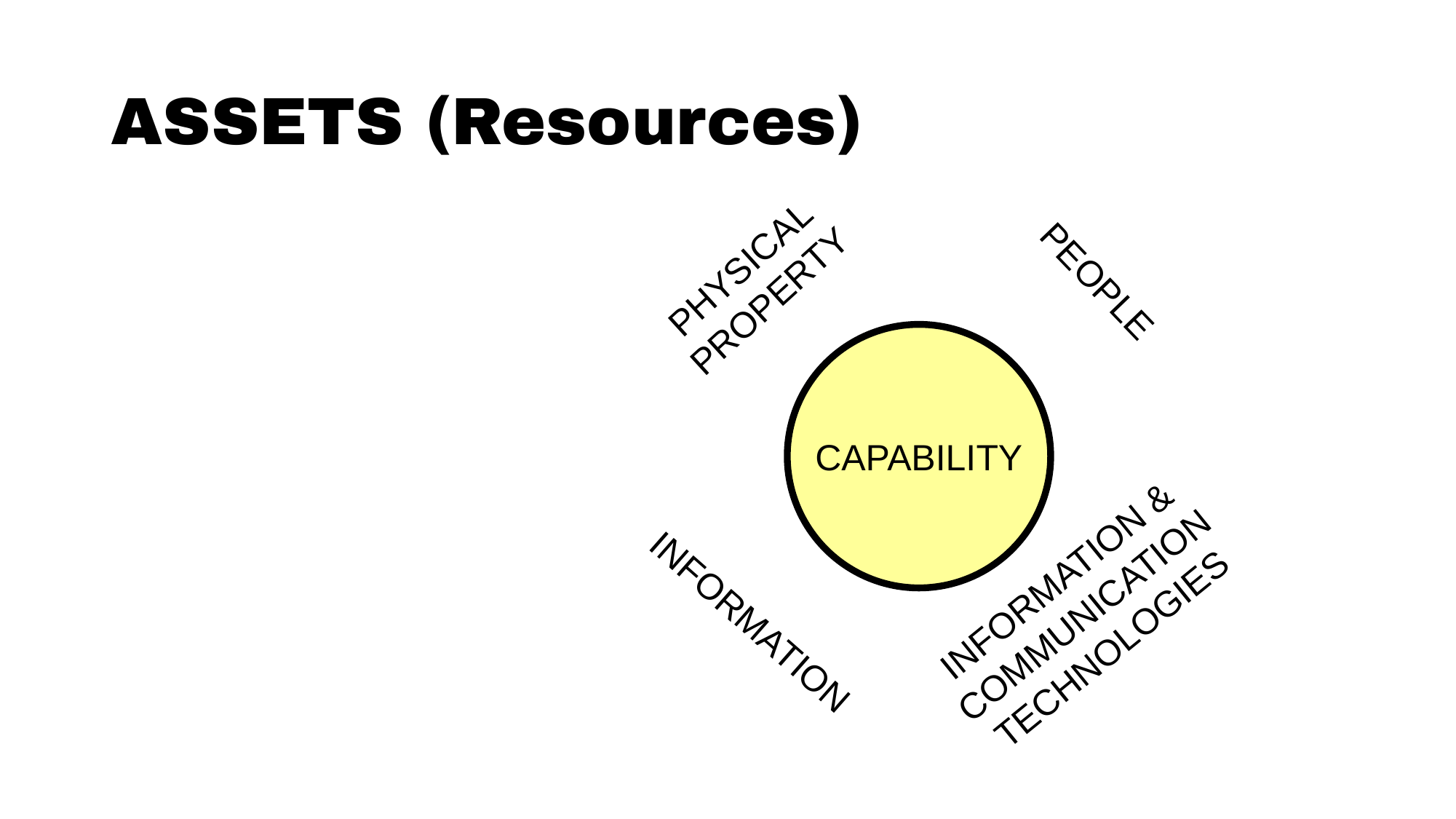

# ASSETS (Resources)
PHYSICAL
PROPERTY
PEOPLE
INFORMATION &
COMMUNICATION
TECHNOLOGIES
INFORMATION
CAPABILITY